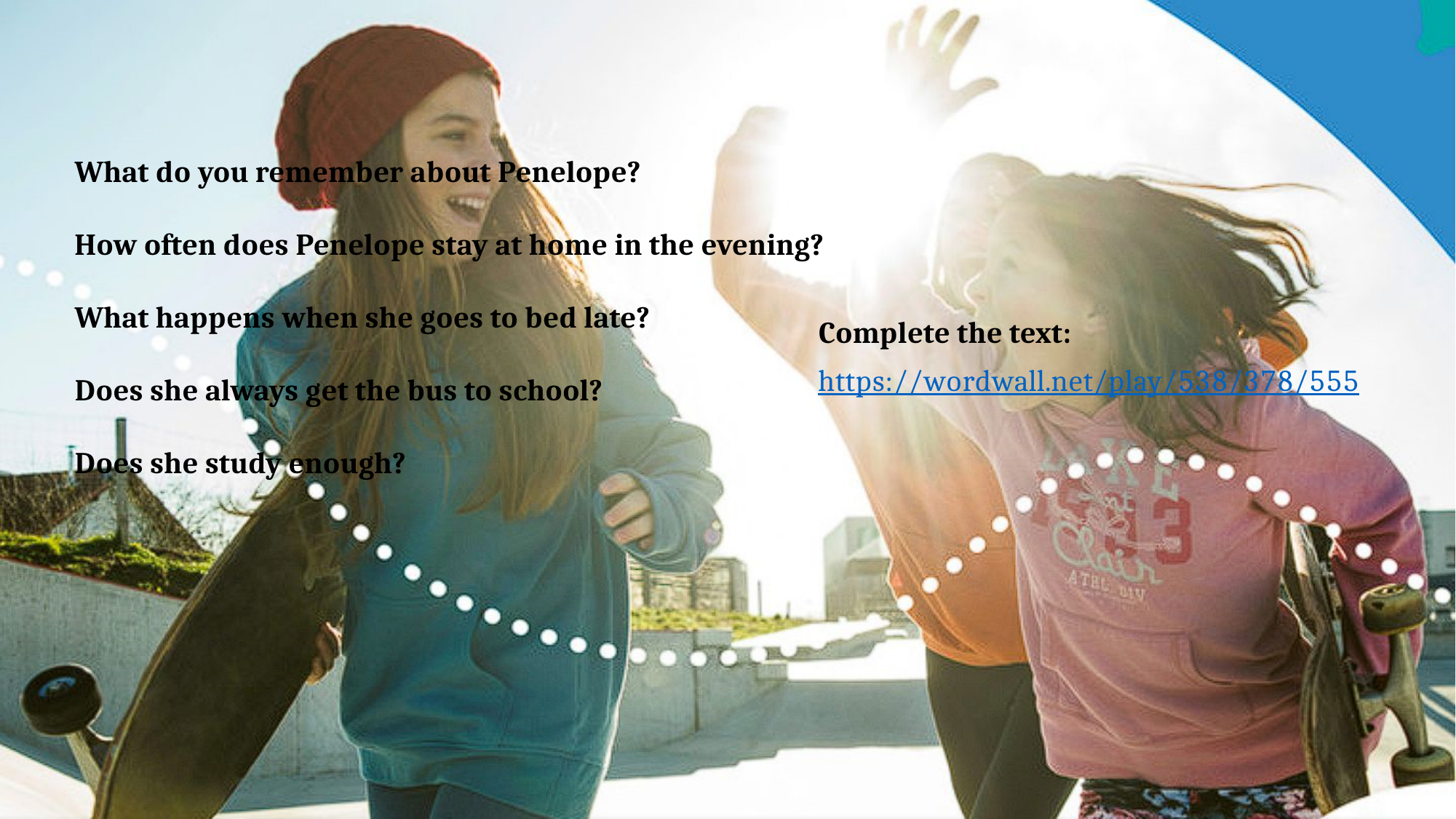

What do you remember about Penelope?

How often does Penelope stay at home in the evening?

What happens when she goes to bed late?

Does she always get the bus to school?

Does she study enough?
Complete the text:
https://wordwall.net/play/538/378/555